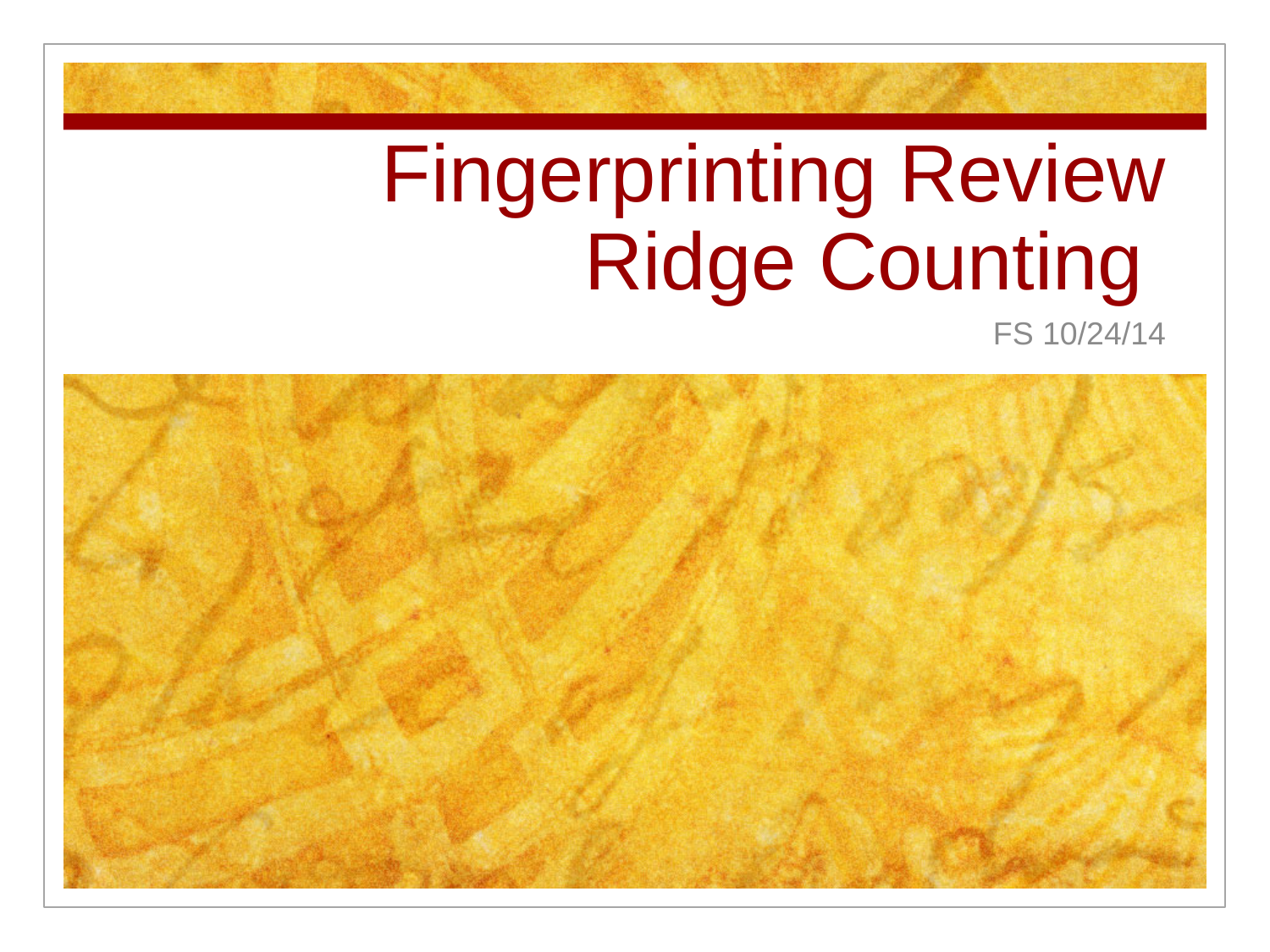

# Fingerprinting Review Ridge Counting
FS 10/24/14